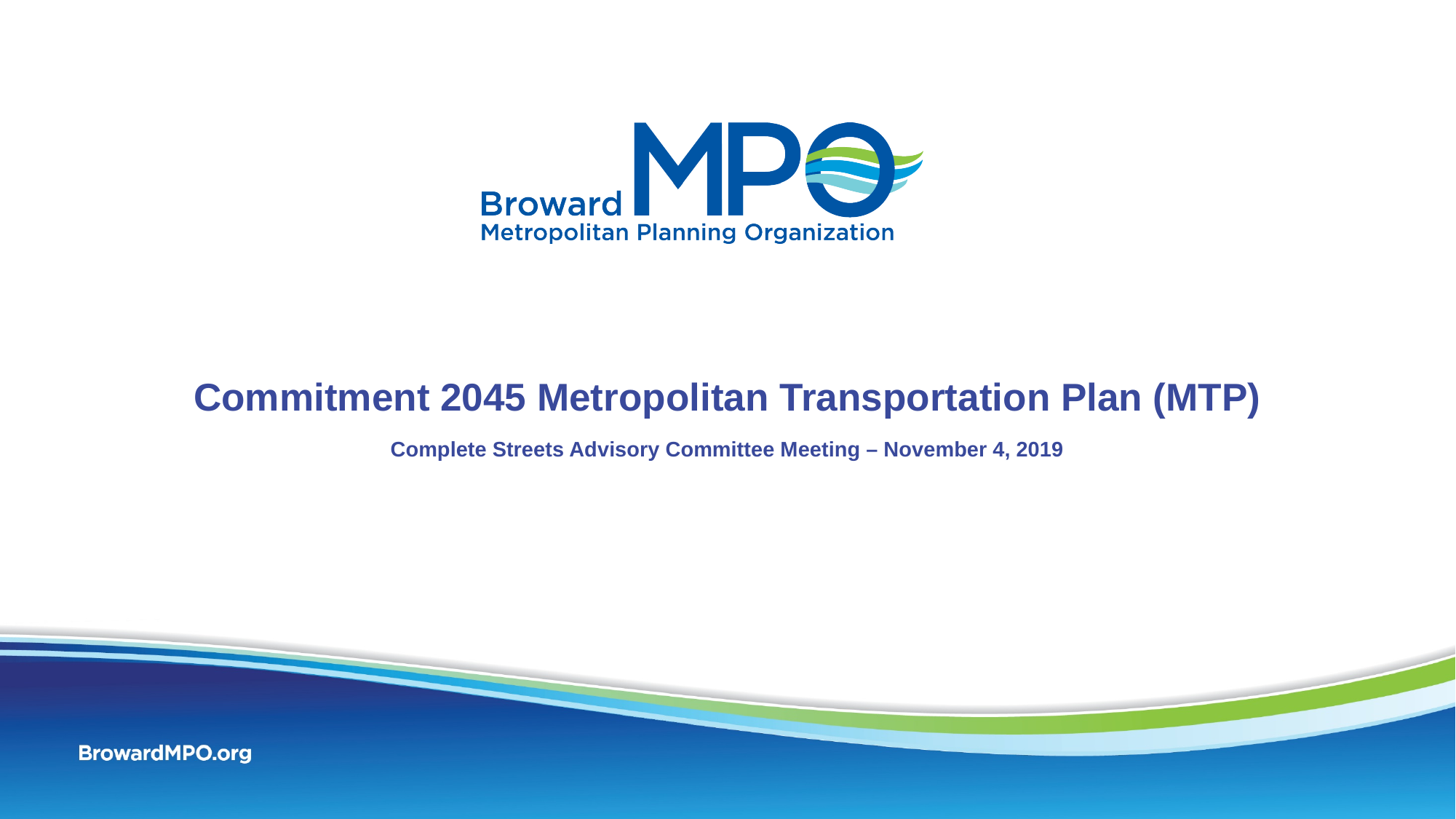

# Commitment 2045 Metropolitan Transportation Plan (MTP) Complete Streets Advisory Committee Meeting – November 4, 2019